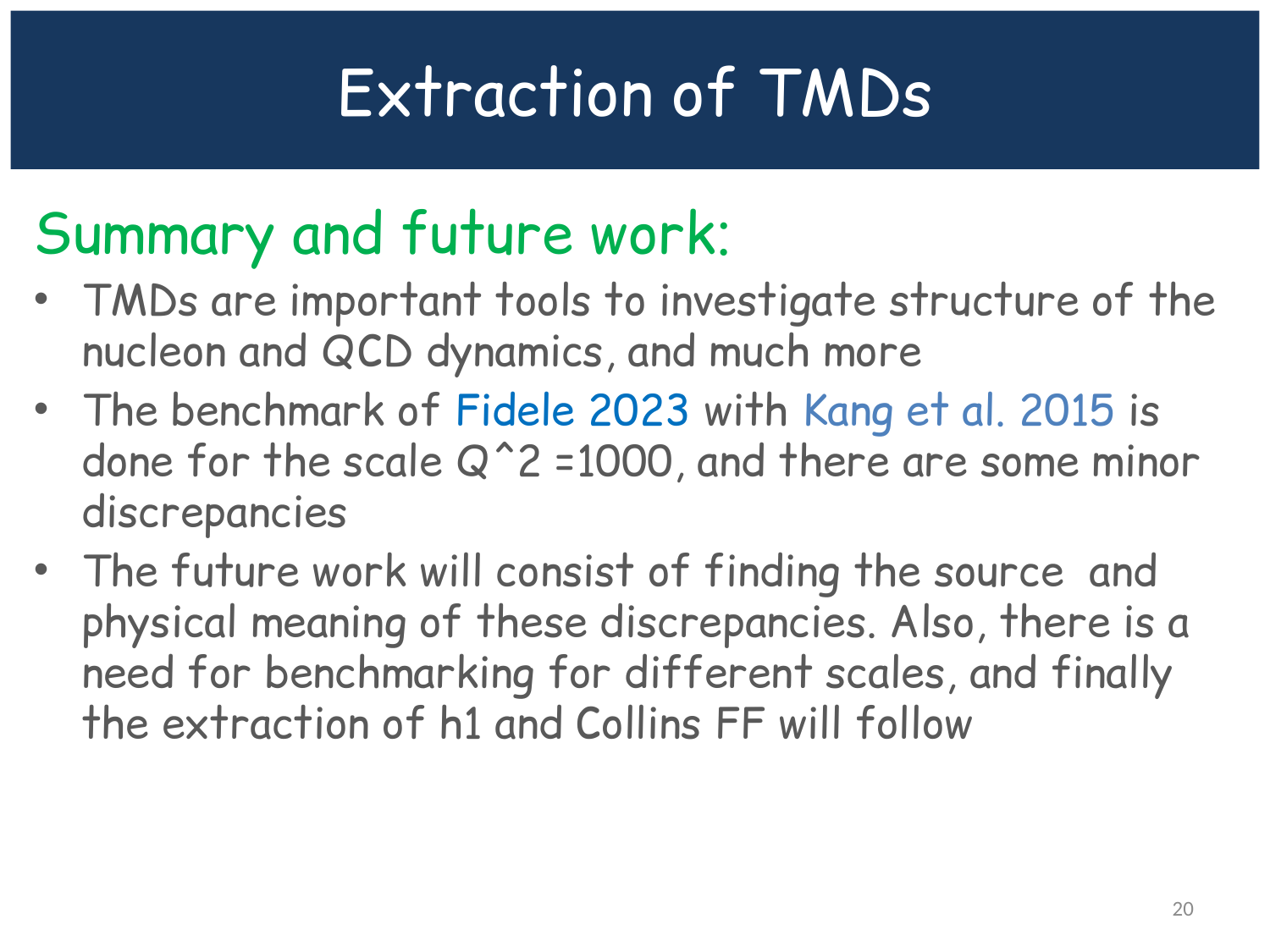

# Extraction of TMDs
Summary and future work:
TMDs are important tools to investigate structure of the nucleon and QCD dynamics, and much more
The benchmark of Fidele 2023 with Kang et al. 2015 is done for the scale Q^2 =1000, and there are some minor discrepancies
The future work will consist of finding the source  and physical meaning of these discrepancies. Also, there is a need for benchmarking for different scales, and finally  the extraction of h1 and Collins FF will follow

20